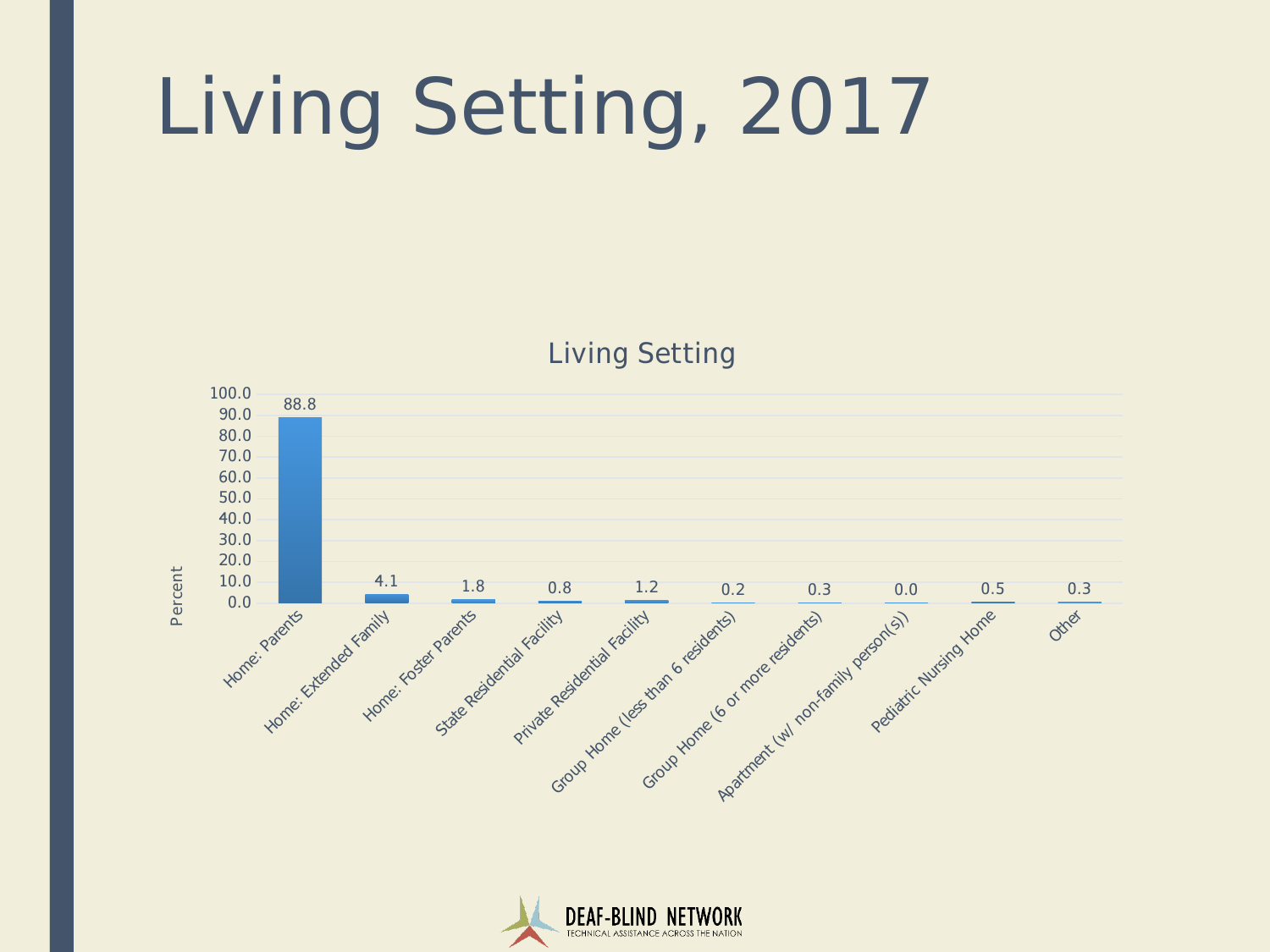

# Living Setting, 2017

### Chart: Living Setting

| Category | Percent |
|---|---|
| Home: Parents | 88.8 |
| Home: Extended Family | 4.05 |
| Home: Foster Parents | 1.77 |
| State Residential Facility | 0.75 |
| Private Residential Facility | 1.23 |
| Group Home (less than 6 residents) | 0.19 |
| Group Home (6 or more residents) | 0.26 |
| Apartment (w/ non-family person(s)) | 0.02 |
| Pediatric Nursing Home | 0.53 |
| Other | 0.31 |